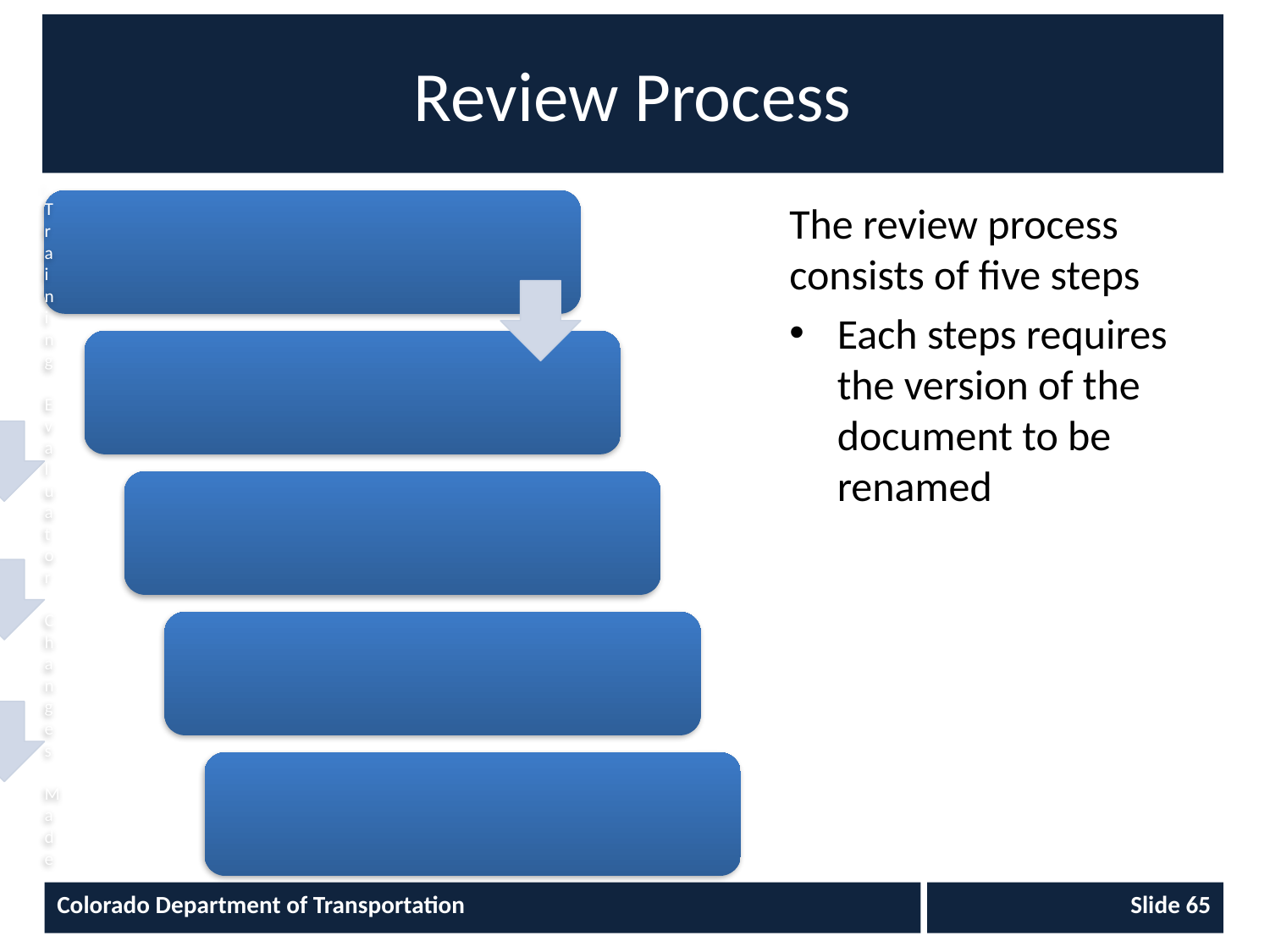

# Review Process

The review process consists of five steps
Each steps requires the version of the document to be renamed
Colorado Department of Transportation
Slide 65